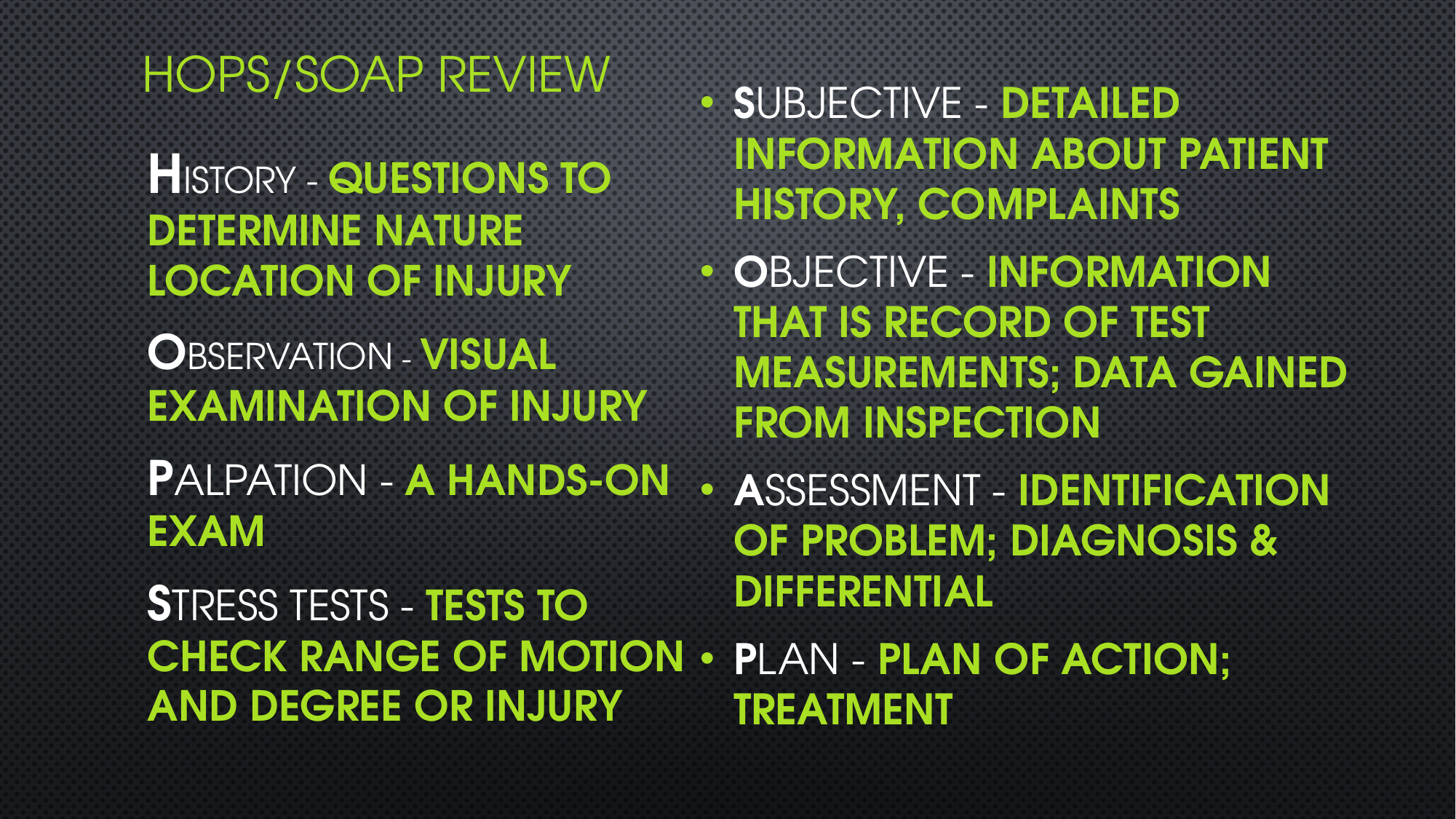

# HOPS/SOAP REVIEW
Subjective - Detailed information about patient history, complaints
Objective - Information that is record of test measurements; data gained from inspection
Assessment - Identification of problem; diagnosis & differential
Plan - Plan of action; Treatment
History - questions to determine nature location of injury
Observation - Visual examination of injury
Palpation - A hands-on exam
Stress tests - Tests to check range of motion and degree or injury